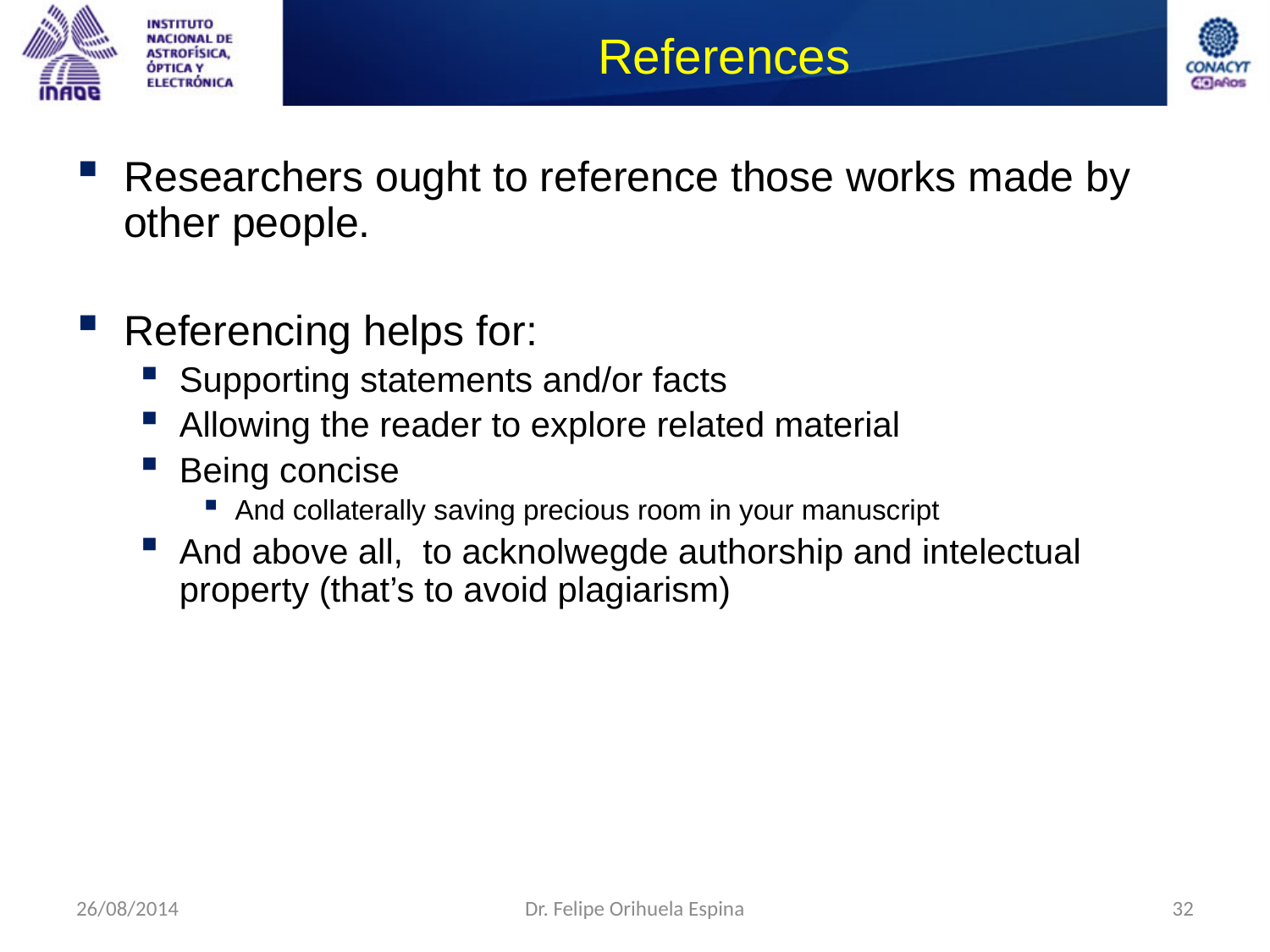

# References
Researchers ought to reference those works made by other people.

Referencing helps for:
Supporting statements and/or facts
Allowing the reader to explore related material
Being concise
And collaterally saving precious room in your manuscript
And above all,  to acknolwegde authorship and intelectual property (that’s to avoid plagiarism)
26/08/2014
Dr. Felipe Orihuela Espina
32